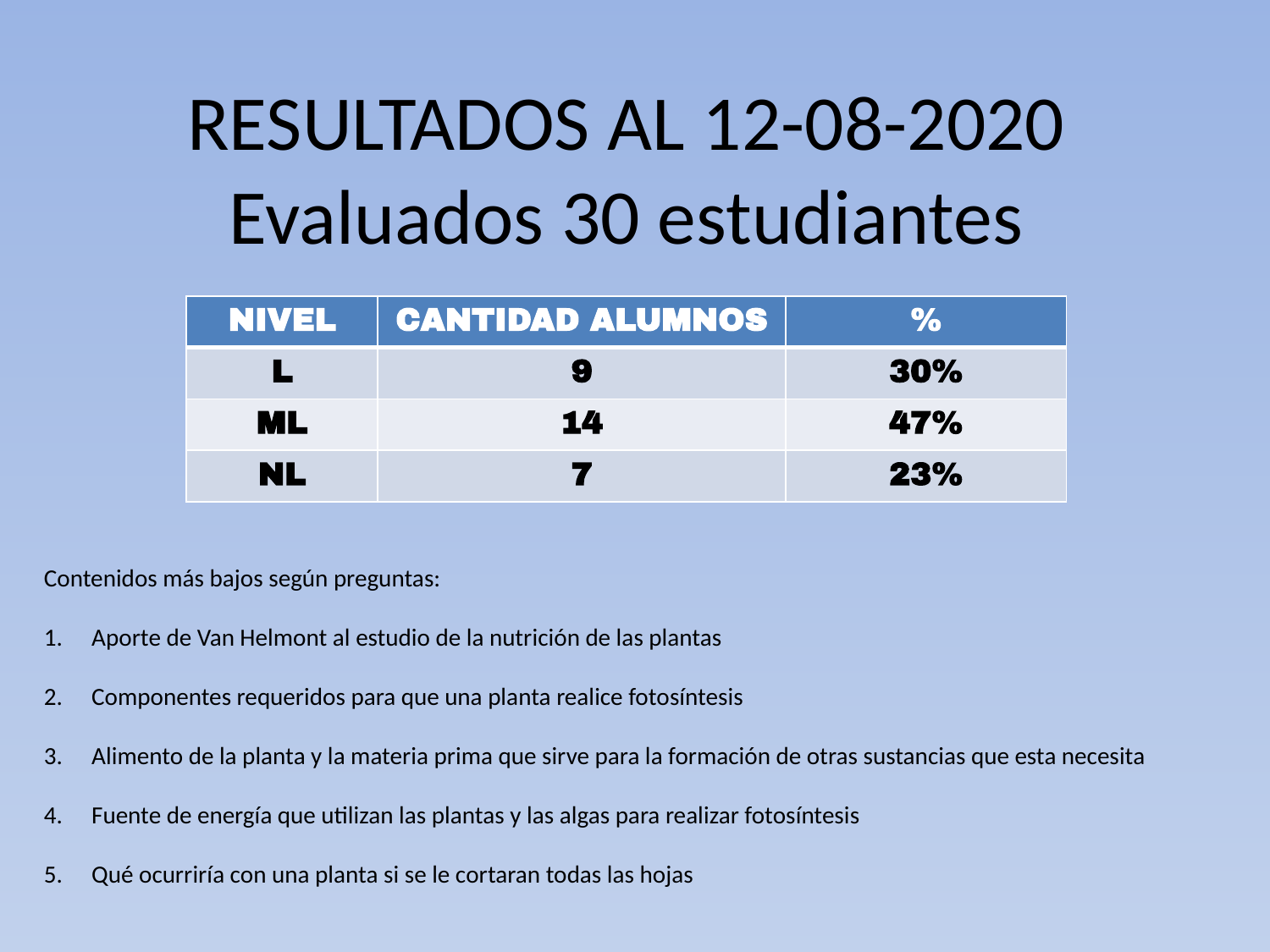

# RESULTADOS AL 12-08-2020 Evaluados 30 estudiantes
| NIVEL | CANTIDAD ALUMNOS | % |
| --- | --- | --- |
| L | 9 | 30% |
| ML | 14 | 47% |
| NL | 7 | 23% |
Contenidos más bajos según preguntas:

Aporte de Van Helmont al estudio de la nutrición de las plantas

Componentes requeridos para que una planta realice fotosíntesis

Alimento de la planta y la materia prima que sirve para la formación de otras sustancias que esta necesita

Fuente de energía que utilizan las plantas y las algas para realizar fotosíntesis

Qué ocurriría con una planta si se le cortaran todas las hojas